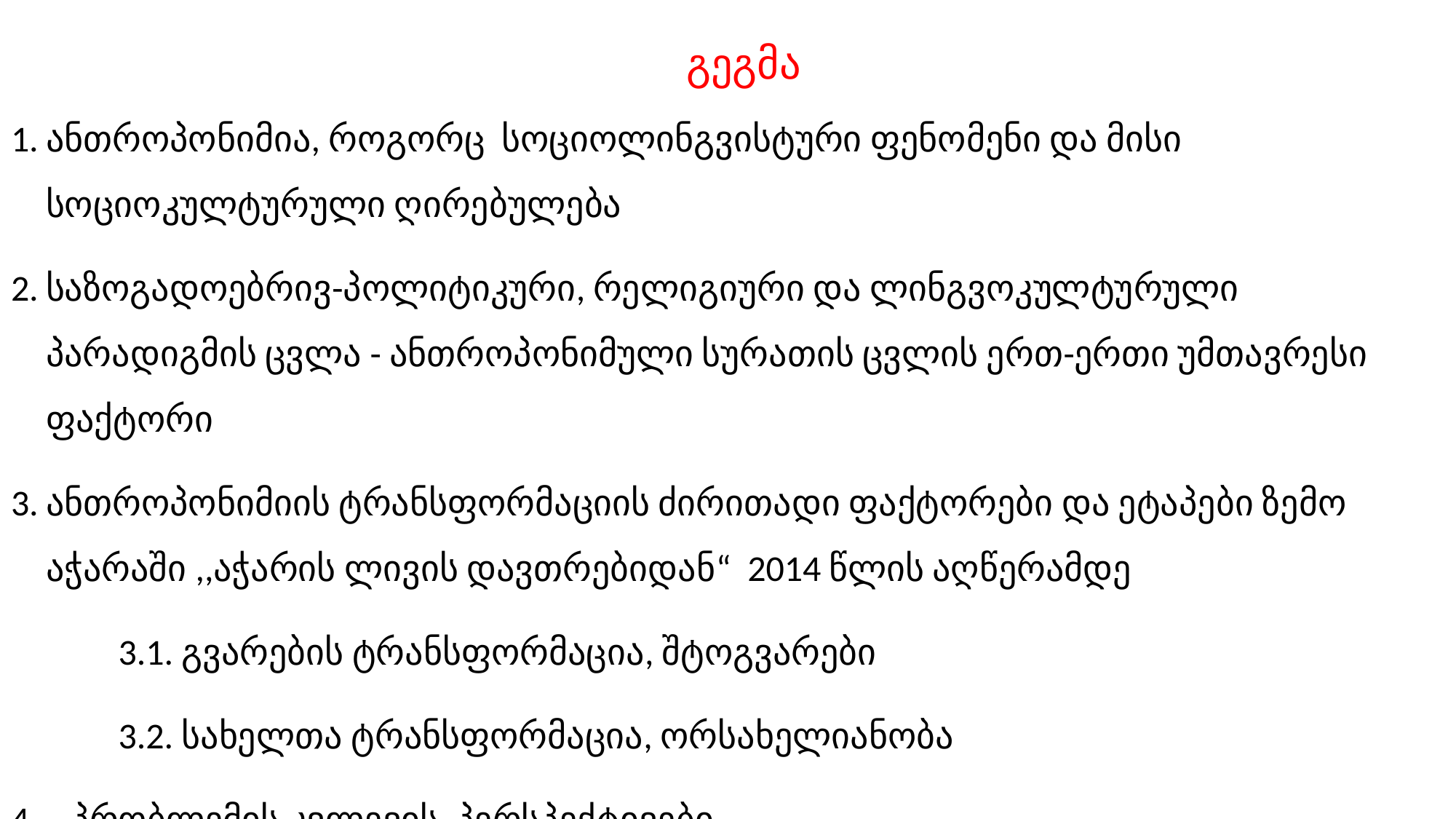

# გეგმა
ანთროპონიმია, როგორც  სოციოლინგვისტური ფენომენი და მისი  სოციოკულტურული ღირებულება
საზოგადოებრივ-პოლიტიკური, რელიგიური და ლინგვოკულტურული  პარადიგმის ცვლა - ანთროპონიმული სურათის ცვლის ერთ-ერთი უმთავრესი ფაქტორი
ანთროპონიმიის ტრანსფორმაციის ძირითადი ფაქტორები და ეტაპები ზემო აჭარაში ,,აჭარის ლივის დავთრებიდან“  2014 წლის აღწერამდე
3.1. გვარების ტრანსფორმაცია, შტოგვარები
3.2. სახელთა ტრანსფორმაცია, ორსახელიანობა
4.    პრობლემის კვლევის  პერსპექტივები